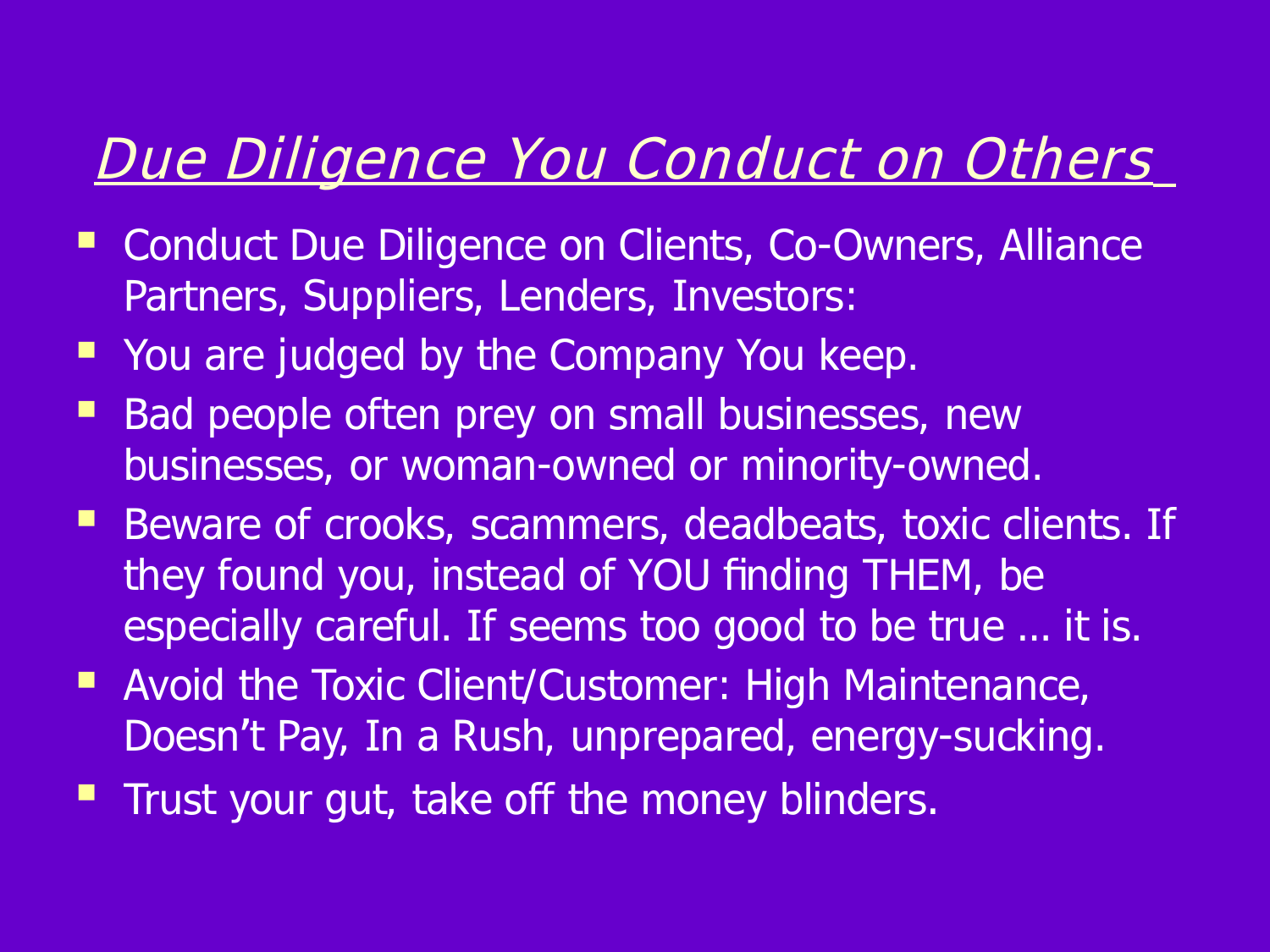

# Due Diligence You Conduct on Others
Conduct Due Diligence on Clients, Co-Owners, Alliance Partners, Suppliers, Lenders, Investors:
You are judged by the Company You keep.
Bad people often prey on small businesses, new businesses, or woman-owned or minority-owned.
Beware of crooks, scammers, deadbeats, toxic clients. If they found you, instead of YOU finding THEM, be especially careful. If seems too good to be true … it is.
Avoid the Toxic Client/Customer: High Maintenance, Doesn’t Pay, In a Rush, unprepared, energy-sucking.
Trust your gut, take off the money blinders.